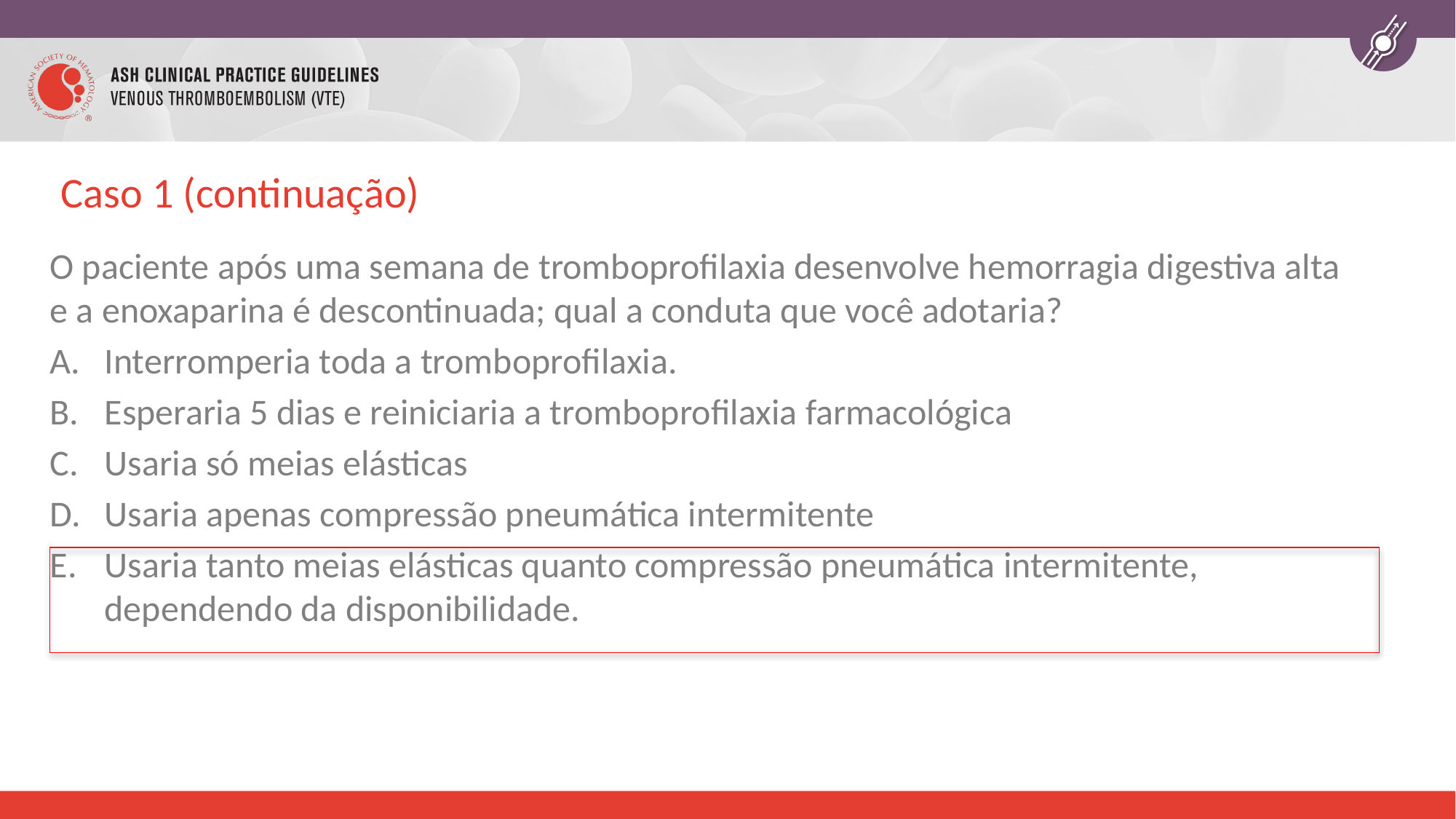

# Caso 1 (continuação)
O paciente após uma semana de tromboprofilaxia desenvolve hemorragia digestiva alta e a enoxaparina é descontinuada; qual a conduta que você adotaria?
Interromperia toda a tromboprofilaxia.
Esperaria 5 dias e reiniciaria a tromboprofilaxia farmacológica
Usaria só meias elásticas
Usaria apenas compressão pneumática intermitente
Usaria tanto meias elásticas quanto compressão pneumática intermitente, dependendo da disponibilidade.